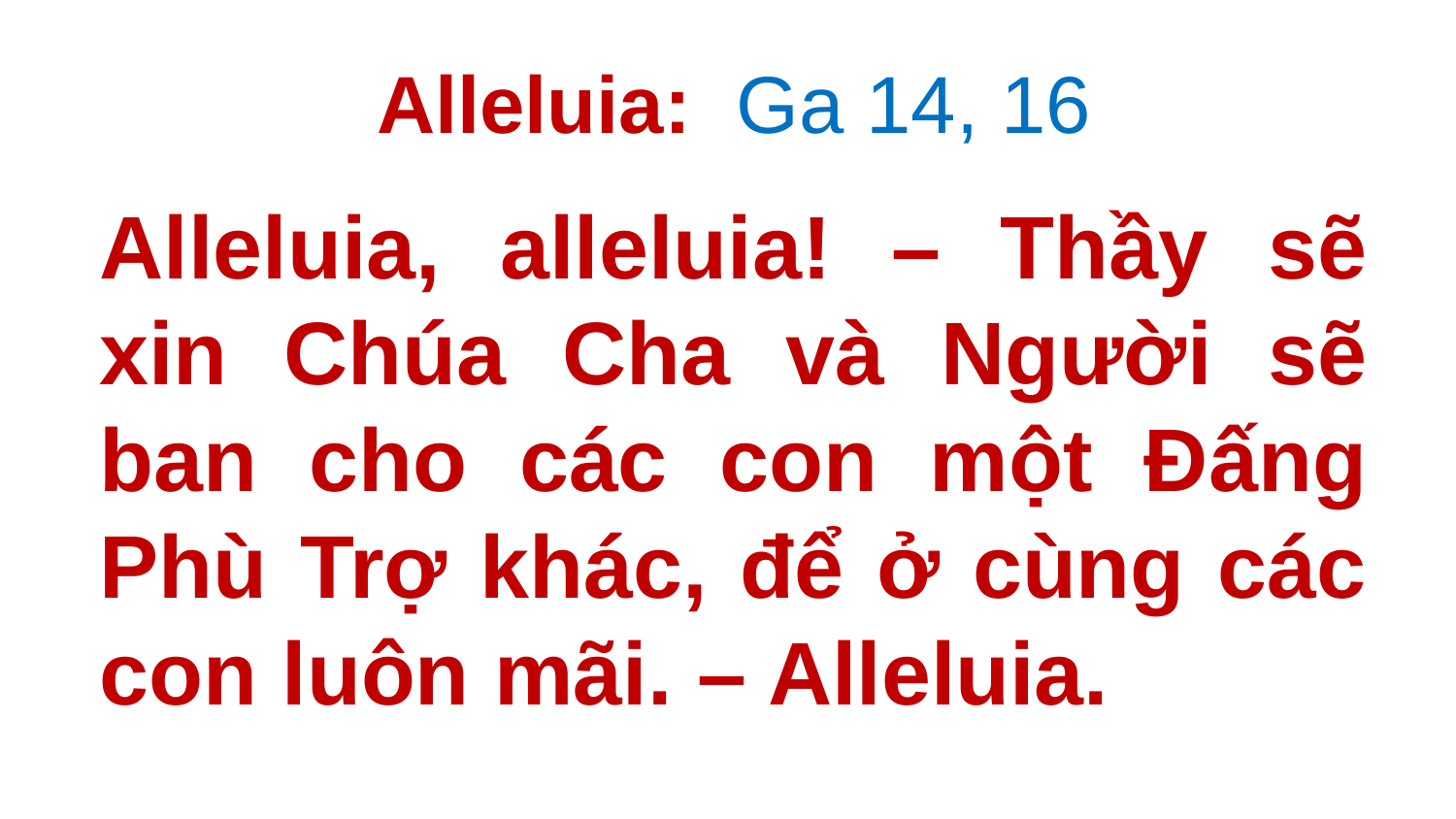

Alleluia:  Ga 14, 16
# Alleluia, alleluia! – Thầy sẽ xin Chúa Cha và Người sẽ ban cho các con một Ðấng Phù Trợ khác, để ở cùng các con luôn mãi. – Alleluia.